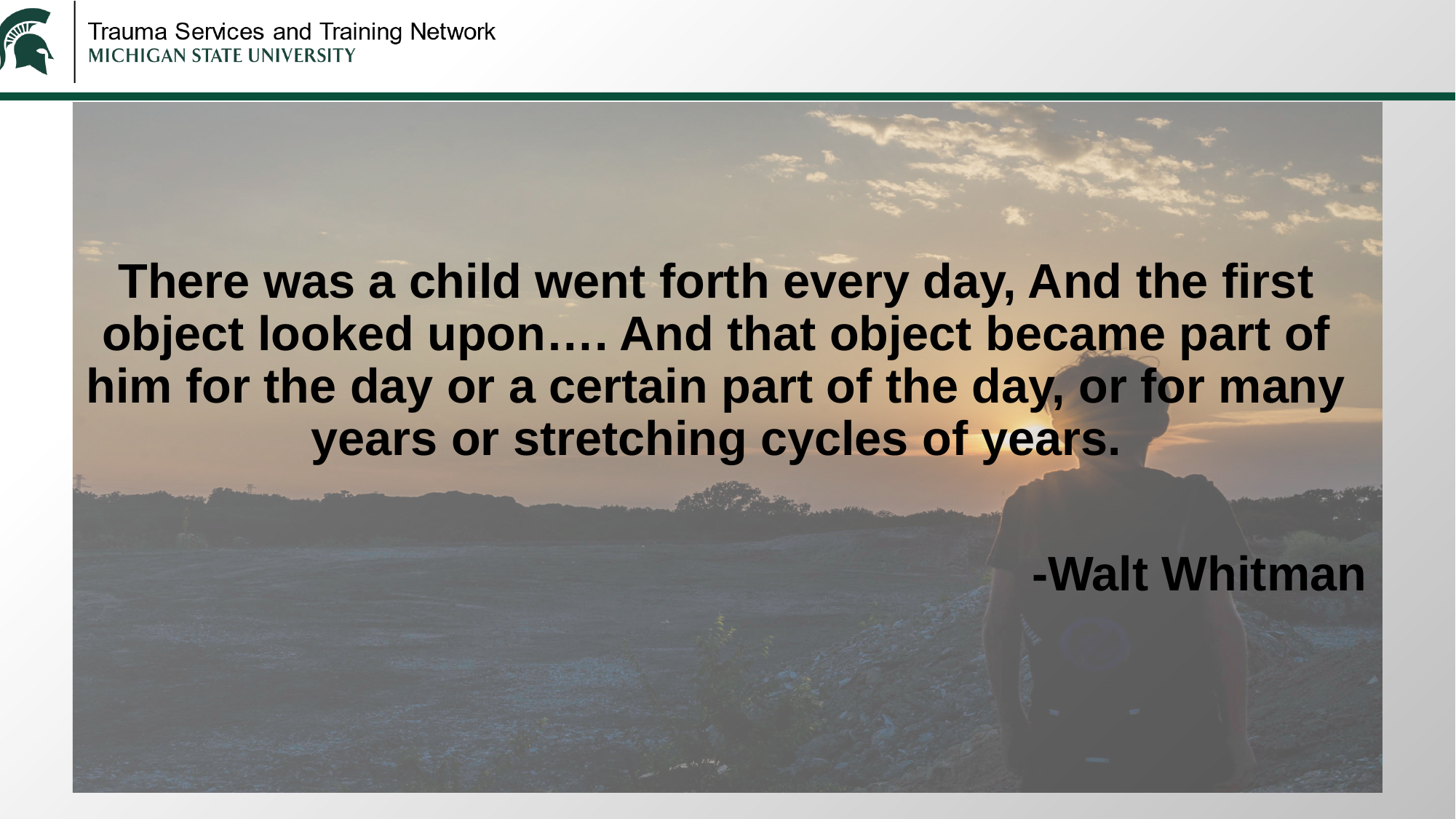

There was a child went forth every day, And the first object looked upon…. And that object became part of him for the day or a certain part of the day, or for many years or stretching cycles of years.

-Walt Whitman